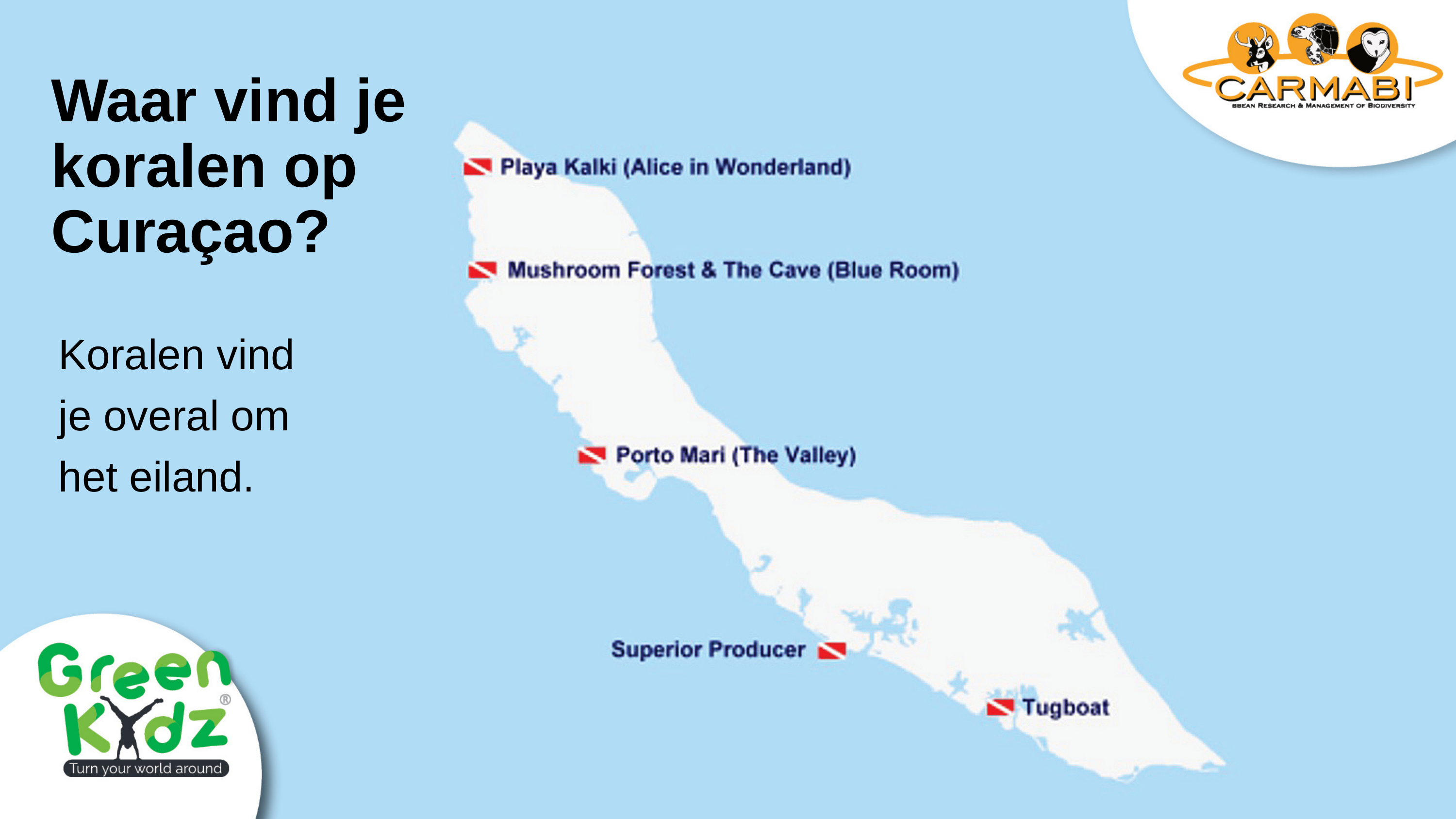

Waar vind je koralen op Curaçao?
Koralen vind je overal om het eiland.